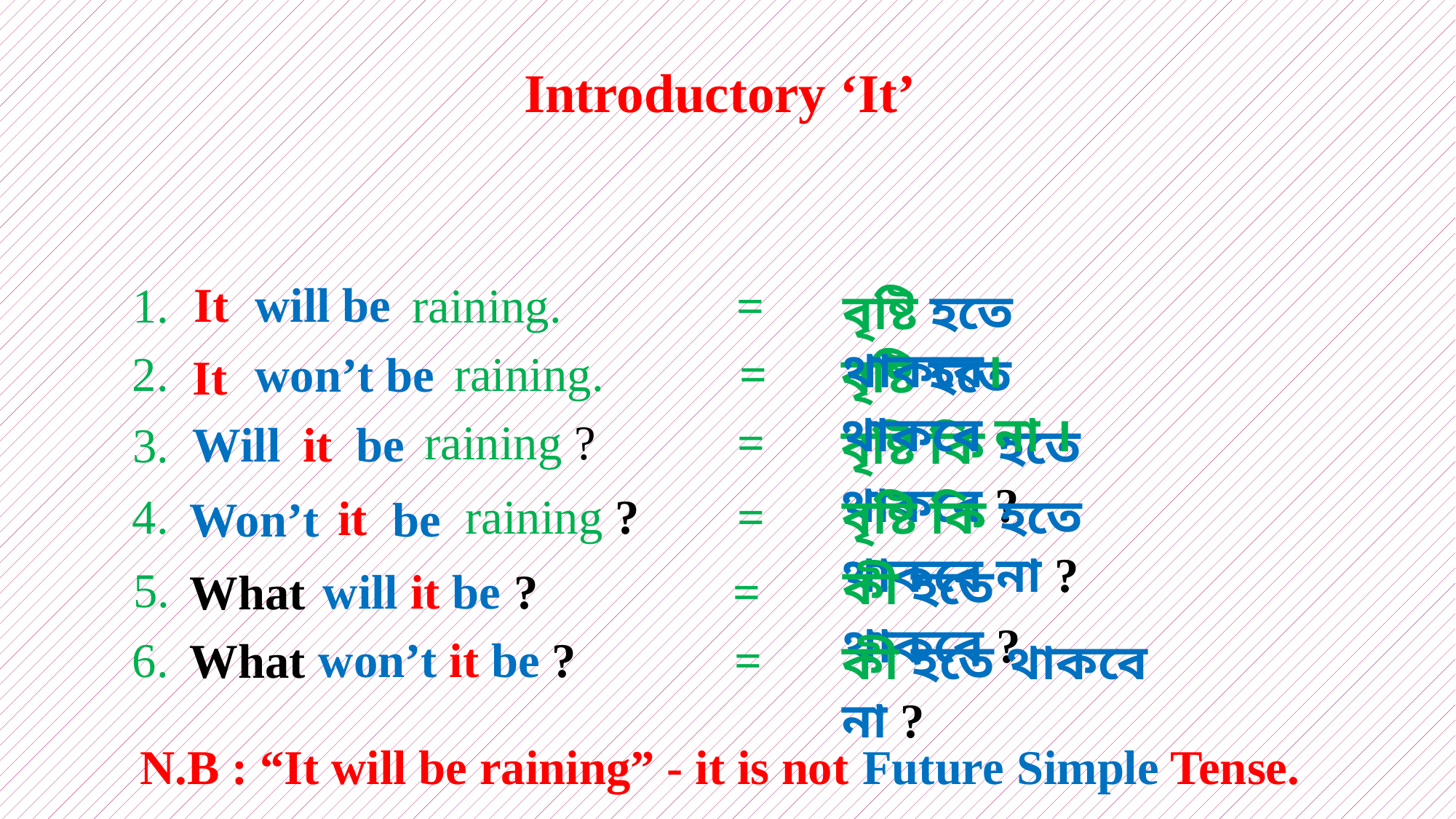

Introductory ‘It’
 will be
It
raining.             =
1.
বৃষ্টি হতে থাকবে।
raining. 	     =
2.
won’t be
বৃষ্টি হতে থাকবে না ।
It
raining ?	       =
 be
it
Will
3.
বৃষ্টি কি হতে থাকবে ?
raining ?        =
বৃষ্টি কি হতে থাকবে না ?
4.
it
 be
Won’t
কী হতে থাকবে ?
5.
will it be ?                =
What
won’t it be ?             =
6.
What
কী হতে থাকবে না ?
N.B : “It will be raining” - it is not Future Simple Tense.